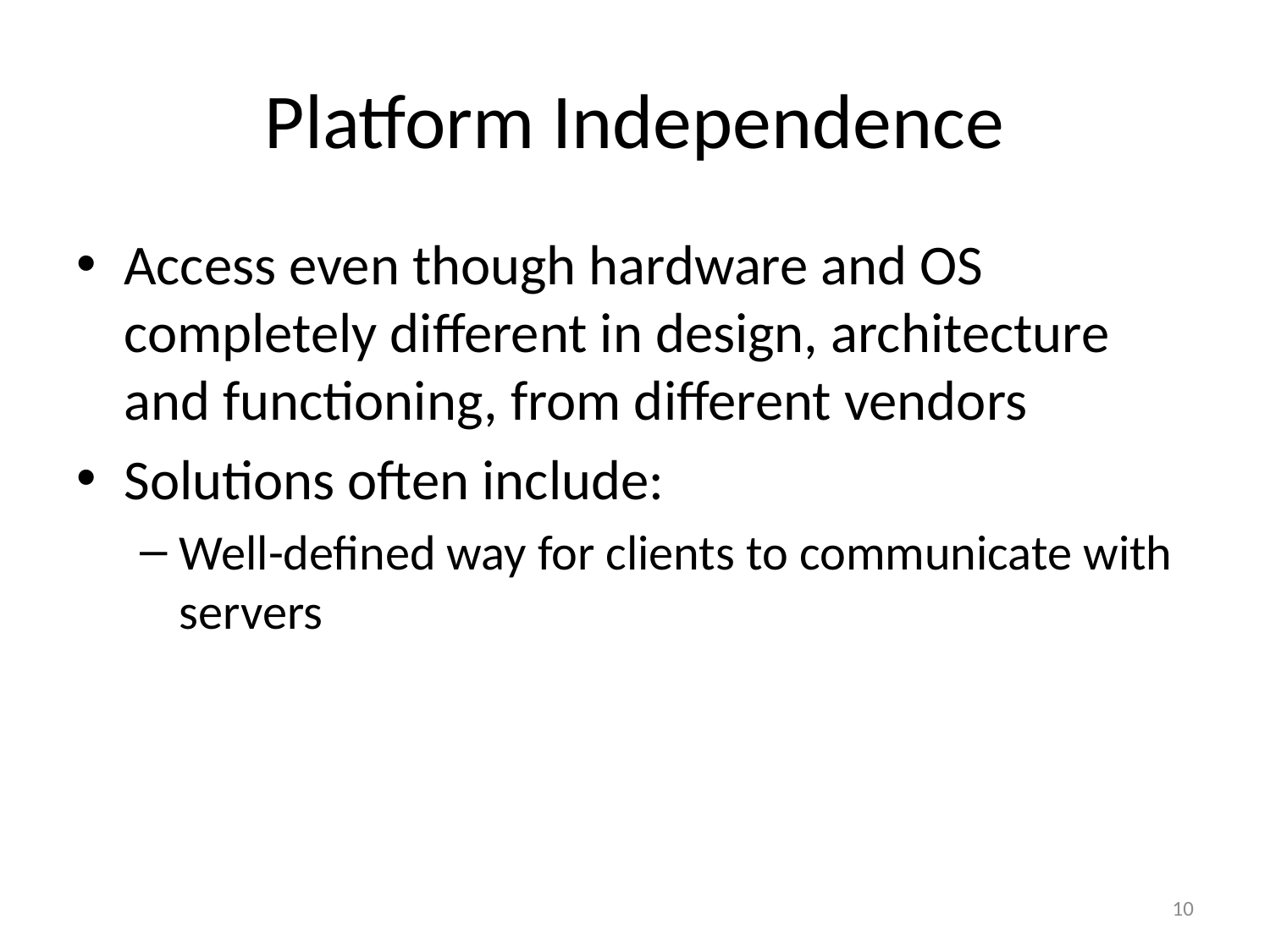

# Platform Independence
Access even though hardware and OS completely different in design, architecture and functioning, from different vendors
Solutions often include:
Well-defined way for clients to communicate with servers

10